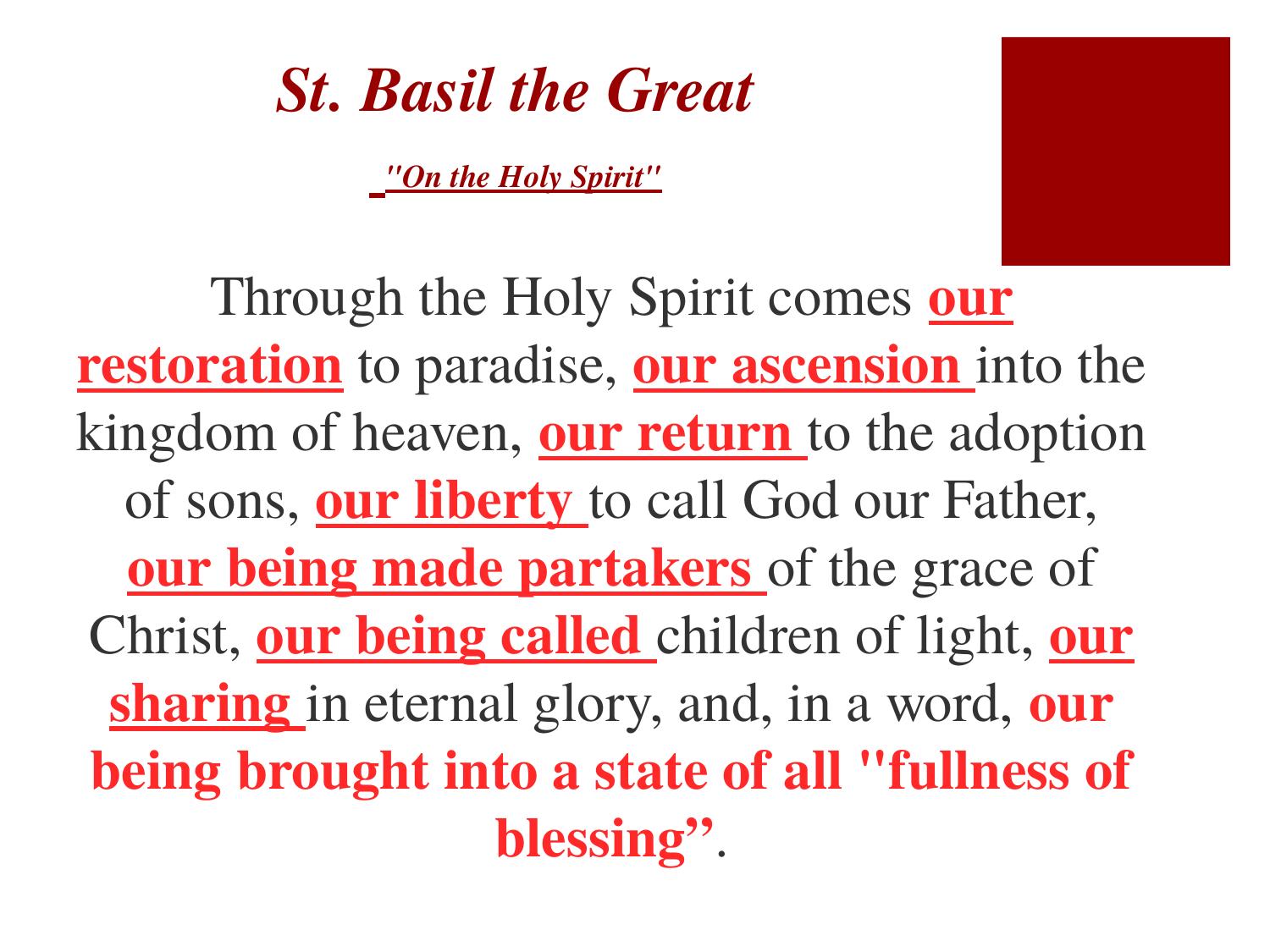

# St. Basil the Great "On the Holy Spirit"
Through the Holy Spirit comes our restoration to paradise, our ascension into the kingdom of heaven, our return to the adoption of sons, our liberty to call God our Father, our being made partakers of the grace of Christ, our being called children of light, our sharing in eternal glory, and, in a word, our being brought into a state of all "fullness of blessing”.